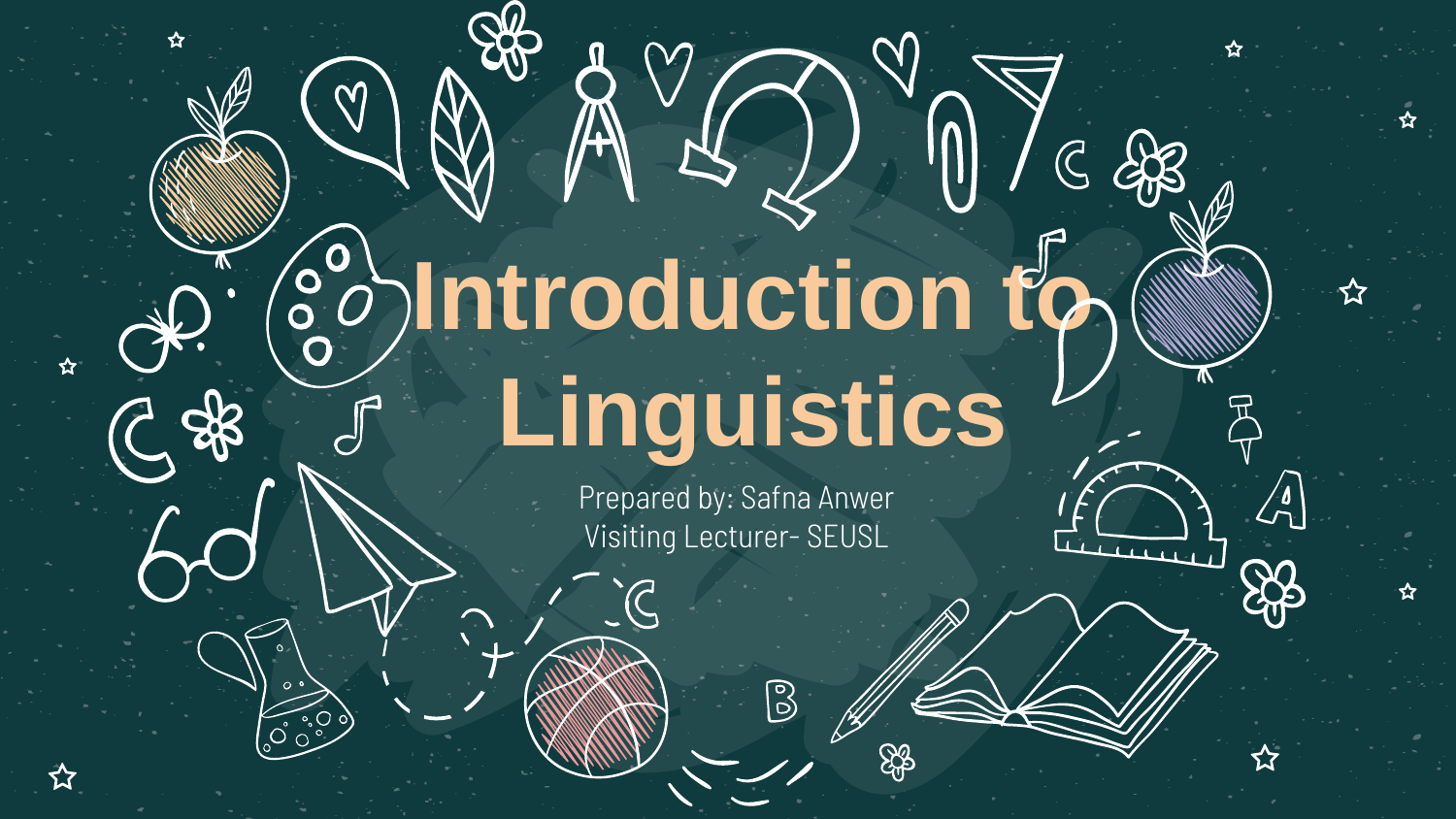

# Introduction to Linguistics

Prepared by: Safna Anwer
Visiting Lecturer- SEUSL